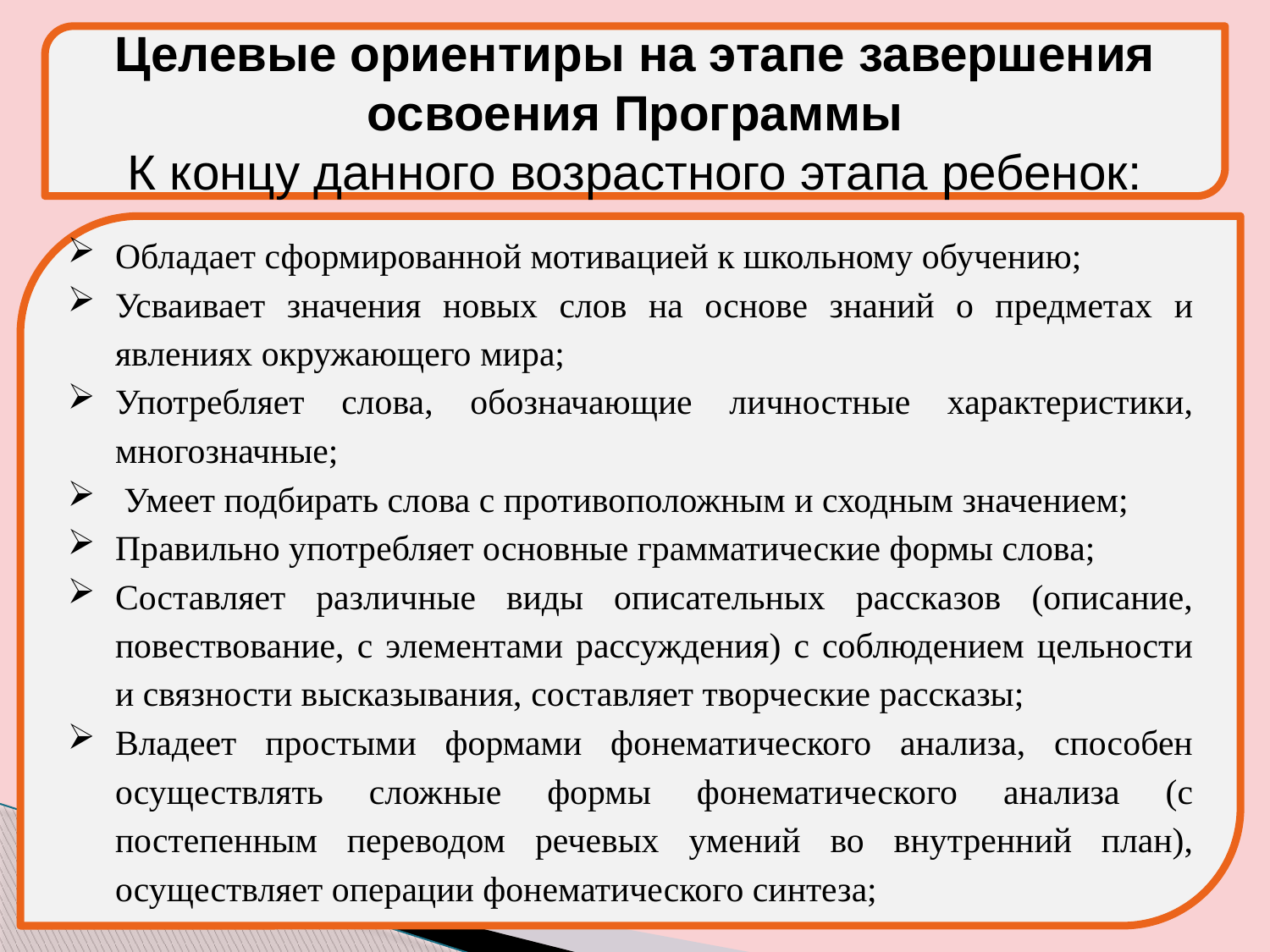

#
Целевые ориентиры на этапе завершения освоения Программы
К концу данного возрастного этапа ребенок:

Обладает сформированной мотивацией к школьному обучению;
Усваивает значения новых слов на основе знаний о предметах и явлениях окружающего мира;
Употребляет слова, обозначающие личностные характеристики, многозначные;
 Умеет подбирать слова с противоположным и сходным значением;
Правильно употребляет основные грамматические формы слова;
Составляет различные виды описательных рассказов (описание, повествование, с элементами рассуждения) с соблюдением цельности и связности высказывания, составляет творческие рассказы;
Владеет простыми формами фонематического анализа, способен осуществлять сложные формы фонематического анализа (с постепенным переводом речевых умений во внутренний план), осуществляет операции фонематического синтеза;